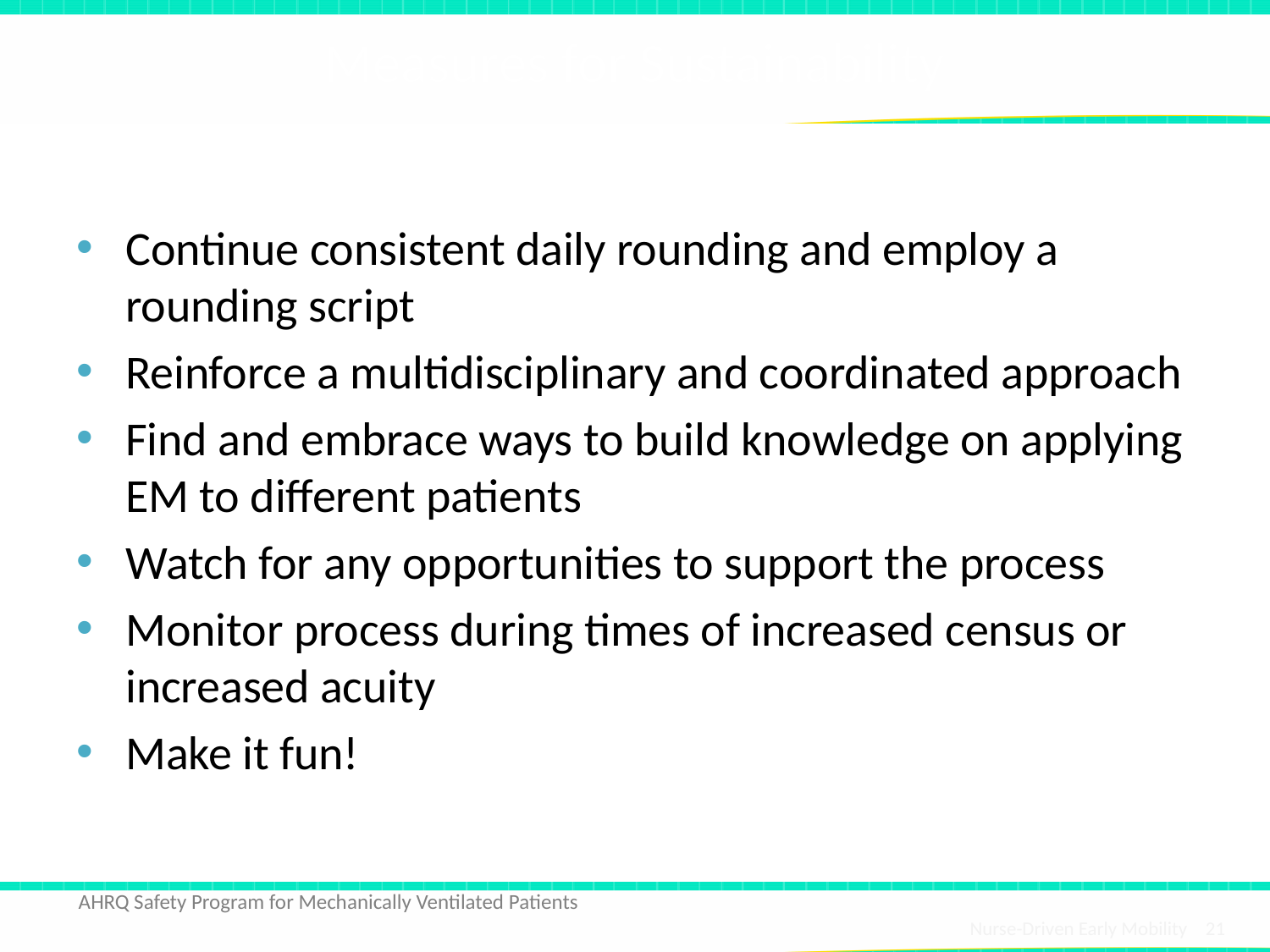

# Measures for Sustainability
Continue consistent daily rounding and employ a rounding script
Reinforce a multidisciplinary and coordinated approach
Find and embrace ways to build knowledge on applying EM to different patients
Watch for any opportunities to support the process
Monitor process during times of increased census or increased acuity
Make it fun!